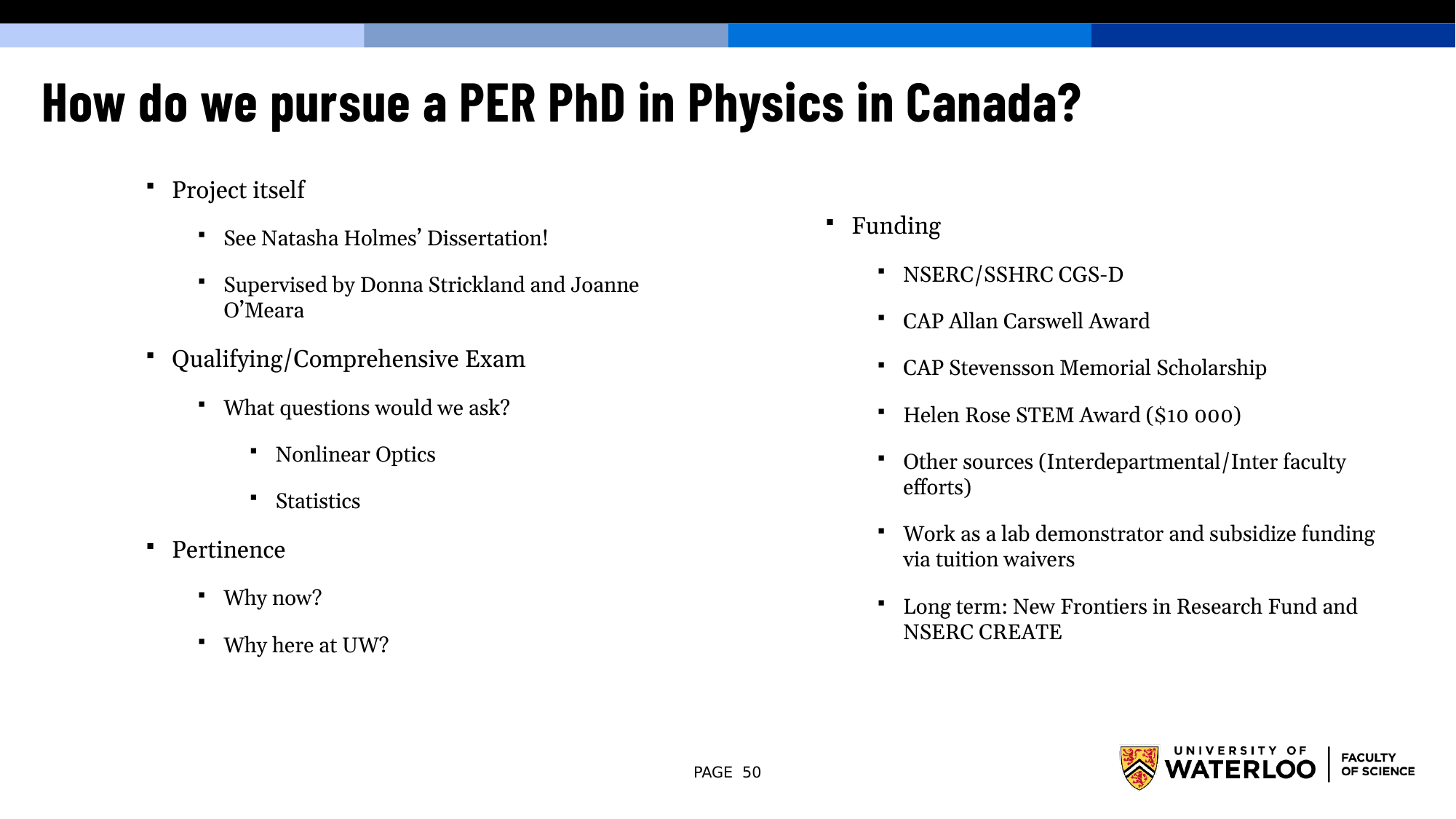

# How do we pursue a PER PhD in Physics in Canada?
Project itself
See Natasha Holmes’ Dissertation!
Supervised by Donna Strickland and Joanne O’Meara
Qualifying/Comprehensive Exam
What questions would we ask?
Nonlinear Optics
Statistics
Pertinence
Why now?
Why here at UW?

Funding
NSERC/SSHRC CGS-D
CAP Allan Carswell Award
CAP Stevensson Memorial Scholarship
Helen Rose STEM Award ($10 000)
Other sources (Interdepartmental/Inter faculty efforts)
Work as a lab demonstrator and subsidize funding via tuition waivers
Long term: New Frontiers in Research Fund and NSERC CREATE

PAGE  50